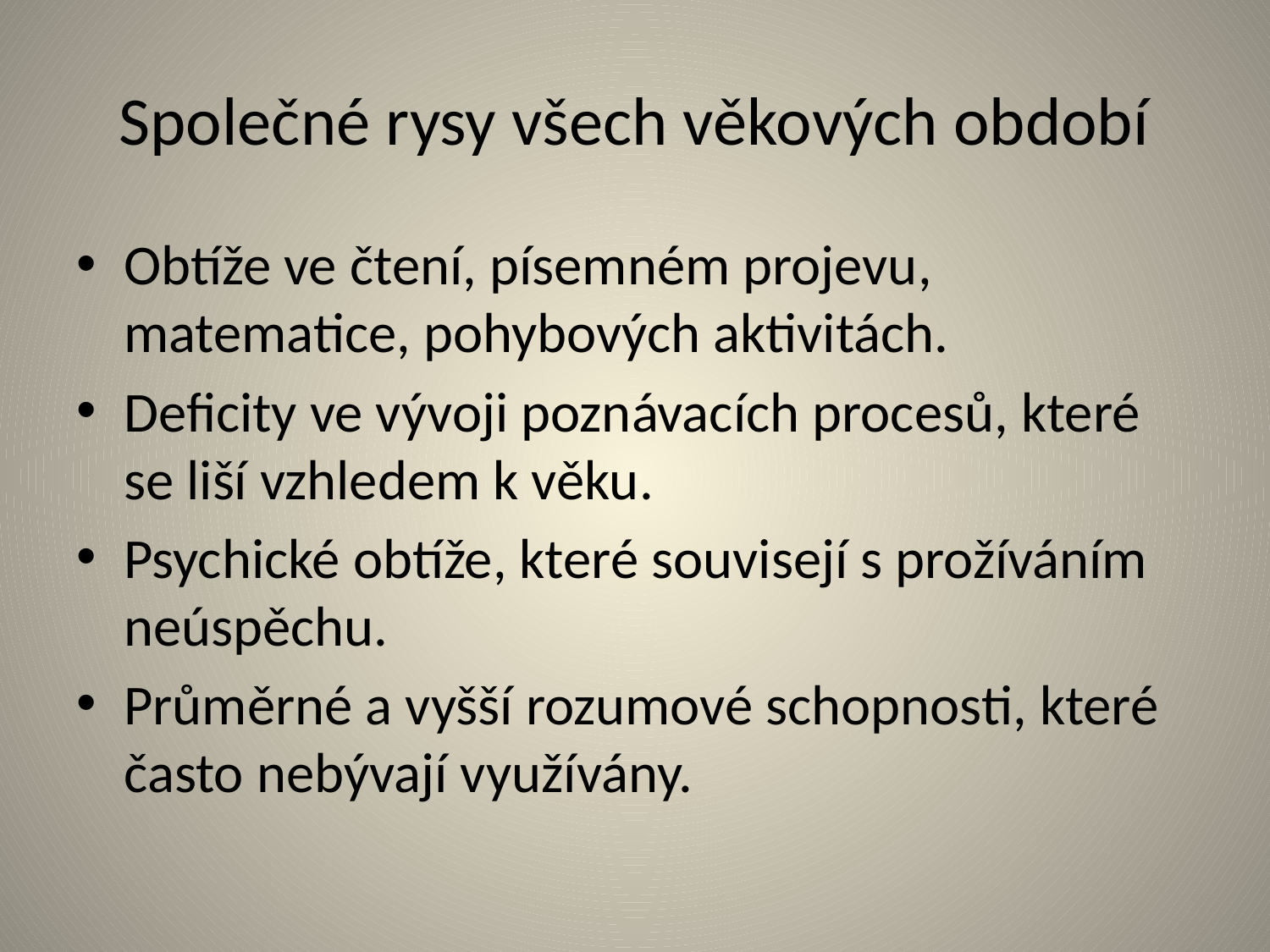

# Společné rysy všech věkových období
Obtíže ve čtení, písemném projevu, matematice, pohybových aktivitách.
Deficity ve vývoji poznávacích procesů, které se liší vzhledem k věku.
Psychické obtíže, které souvisejí s prožíváním neúspěchu.
Průměrné a vyšší rozumové schopnosti, které často nebývají využívány.